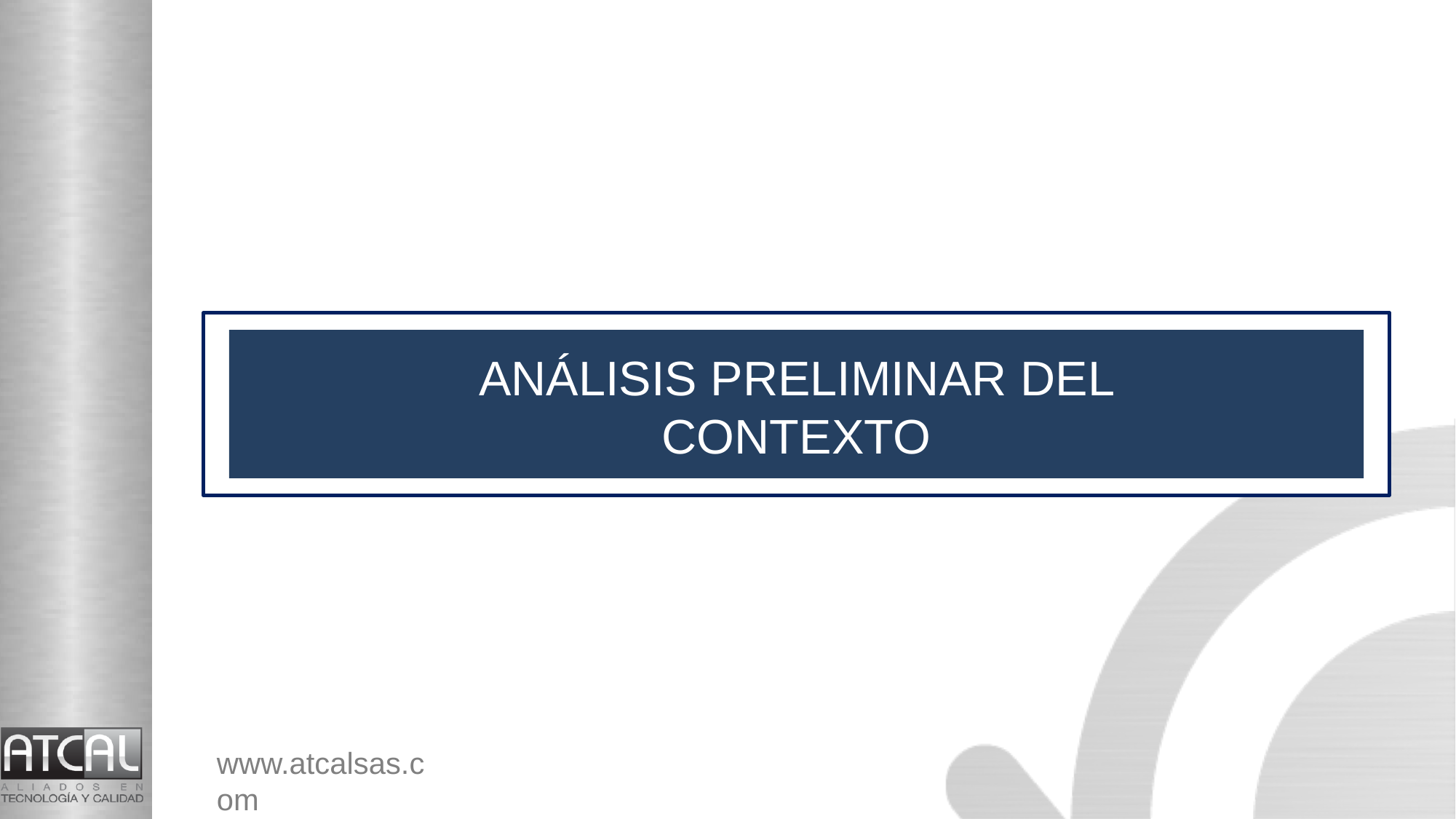

ANÁLISIS PRELIMINAR DEL CONTEXTO
METODOLOGÍA DELPHI
www.atcalsas.com